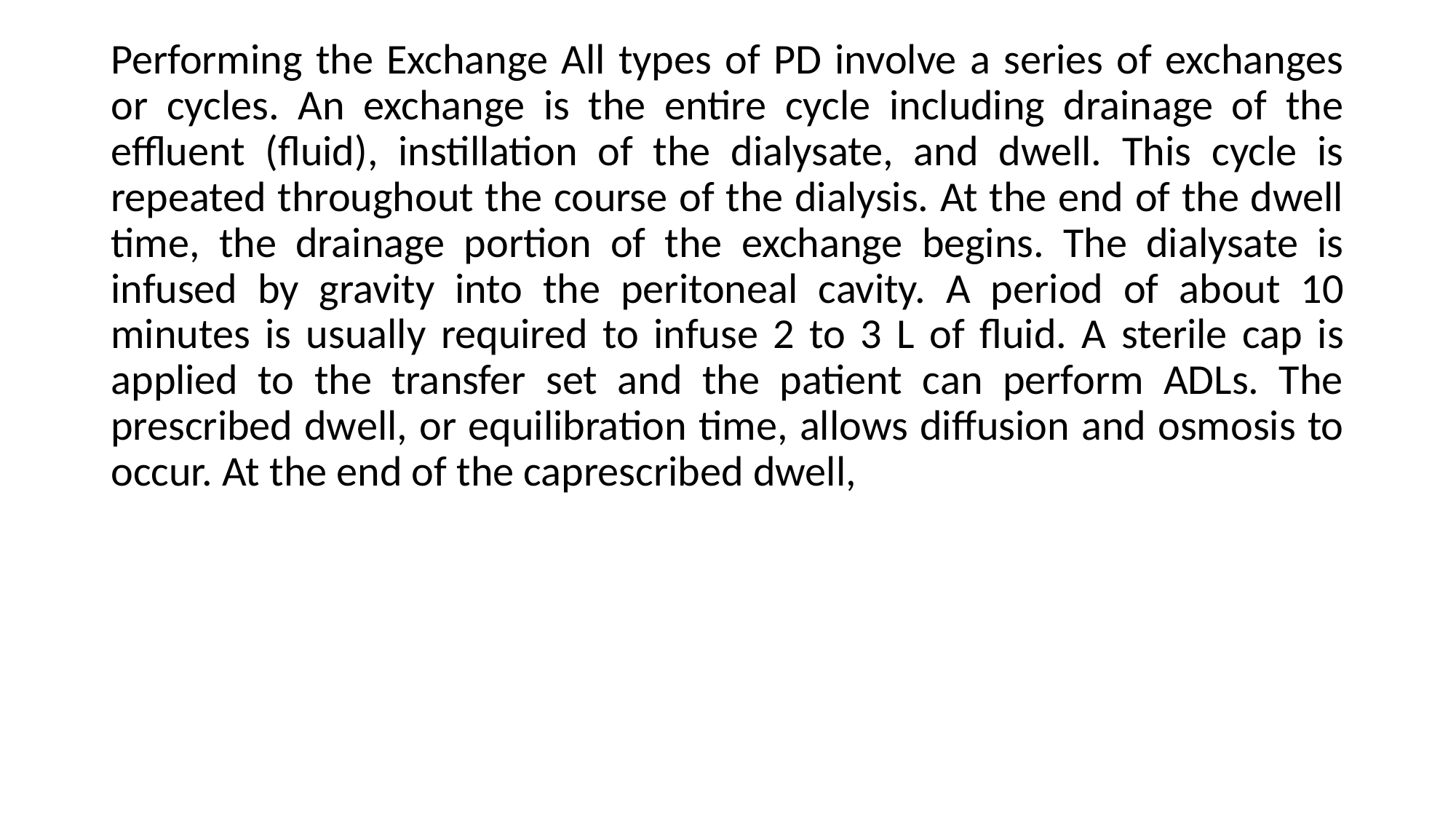

Performing the Exchange All types of PD involve a series of exchanges or cycles. An exchange is the entire cycle including drainage of the effluent (fluid), instillation of the dialysate, and dwell. This cycle is repeated throughout the course of the dialysis. At the end of the dwell time, the drainage portion of the exchange begins. The dialysate is infused by gravity into the peritoneal cavity. A period of about 10 minutes is usually required to infuse 2 to 3 L of fluid. A sterile cap is applied to the transfer set and the patient can perform ADLs. The prescribed dwell, or equilibration time, allows diffusion and osmosis to occur. At the end of the caprescribed dwell,